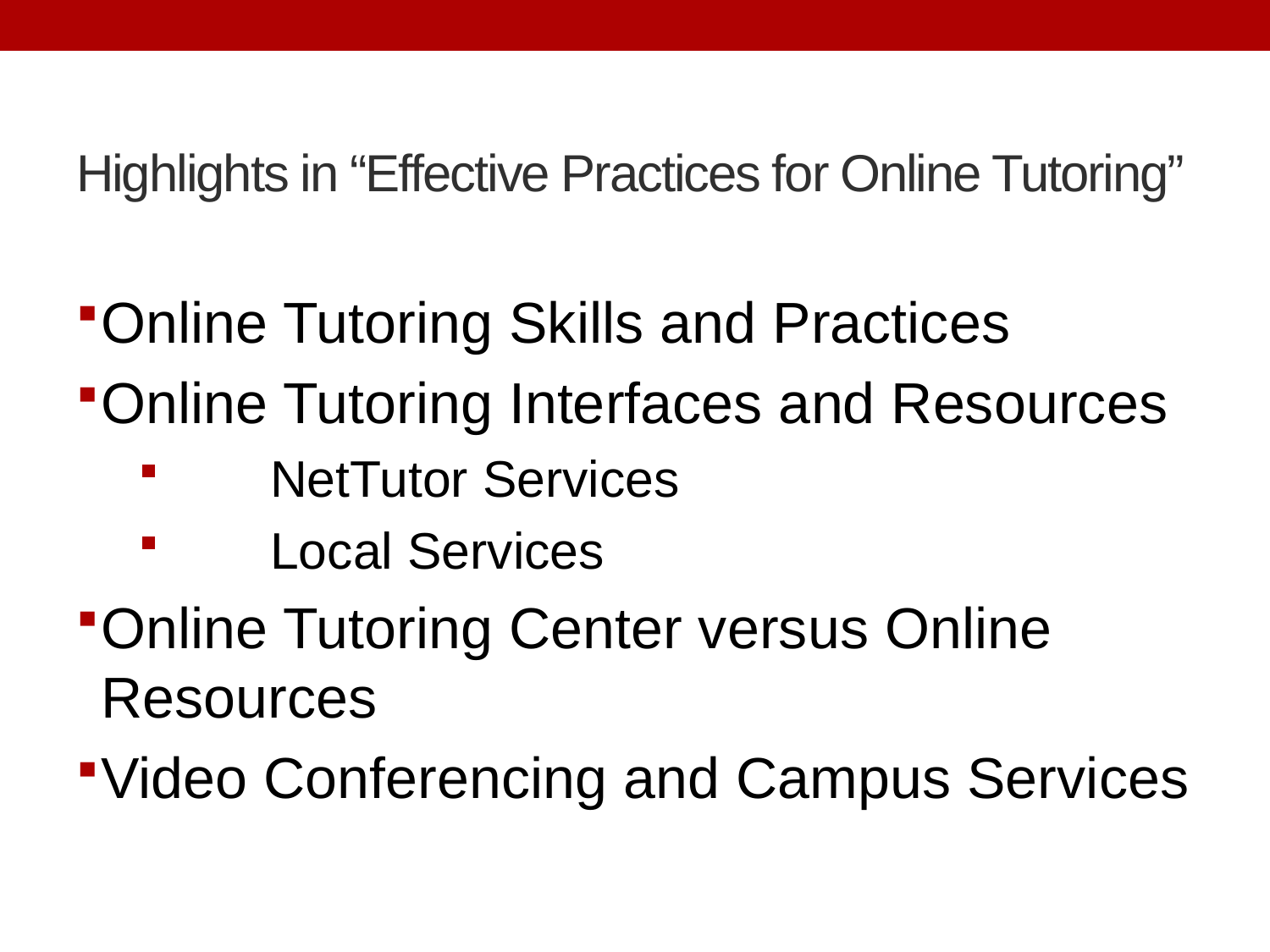

# Highlights in “Effective Practices for Online Tutoring”
Online Tutoring Skills and Practices
Online Tutoring Interfaces and Resources
	NetTutor Services
	Local Services
Online Tutoring Center versus Online Resources
Video Conferencing and Campus Services